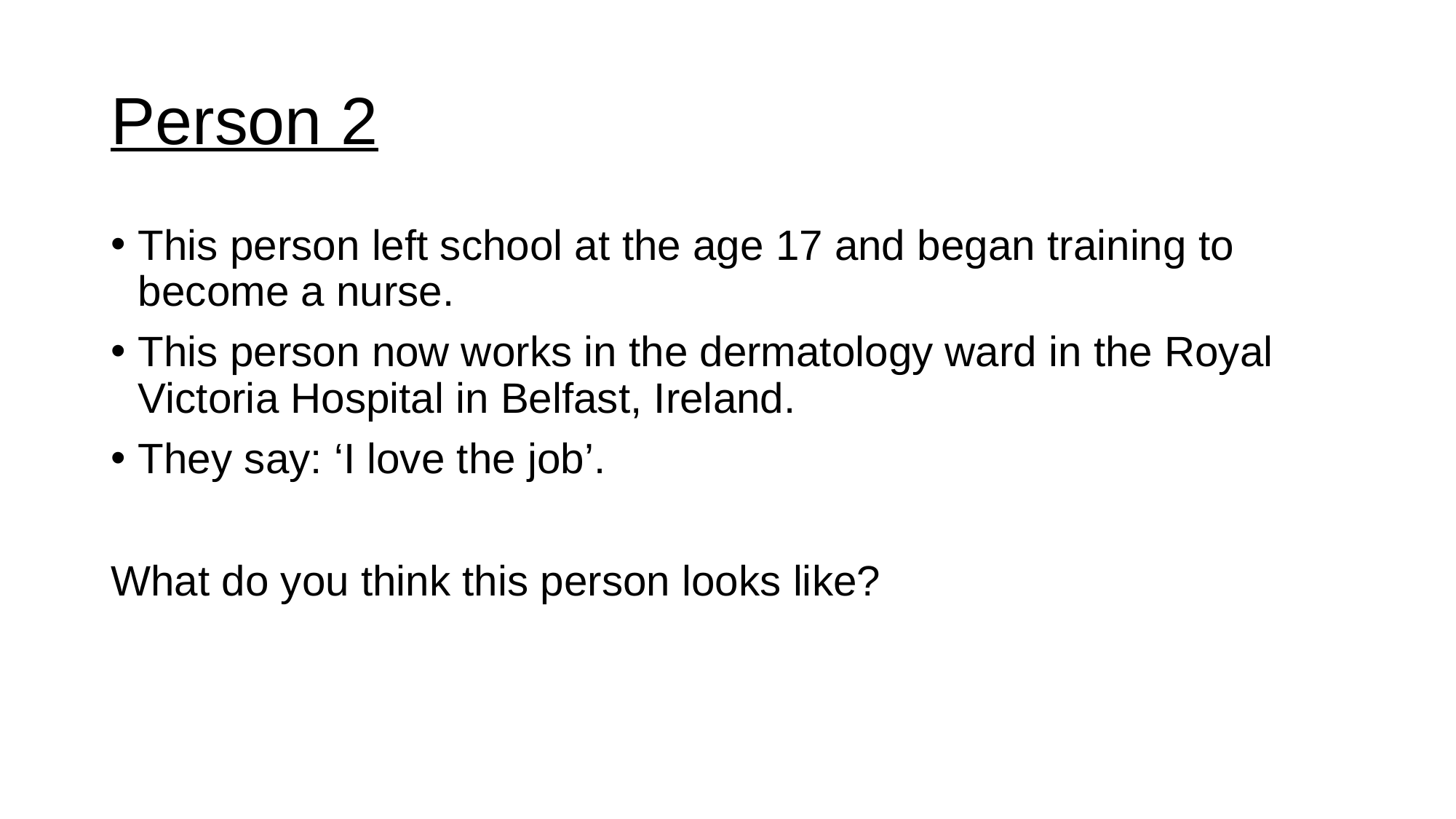

# Person 2
This person left school at the age 17 and began training to become a nurse.
This person now works in the dermatology ward in the Royal Victoria Hospital in Belfast, Ireland.
They say: ‘I love the job’.

What do you think this person looks like?